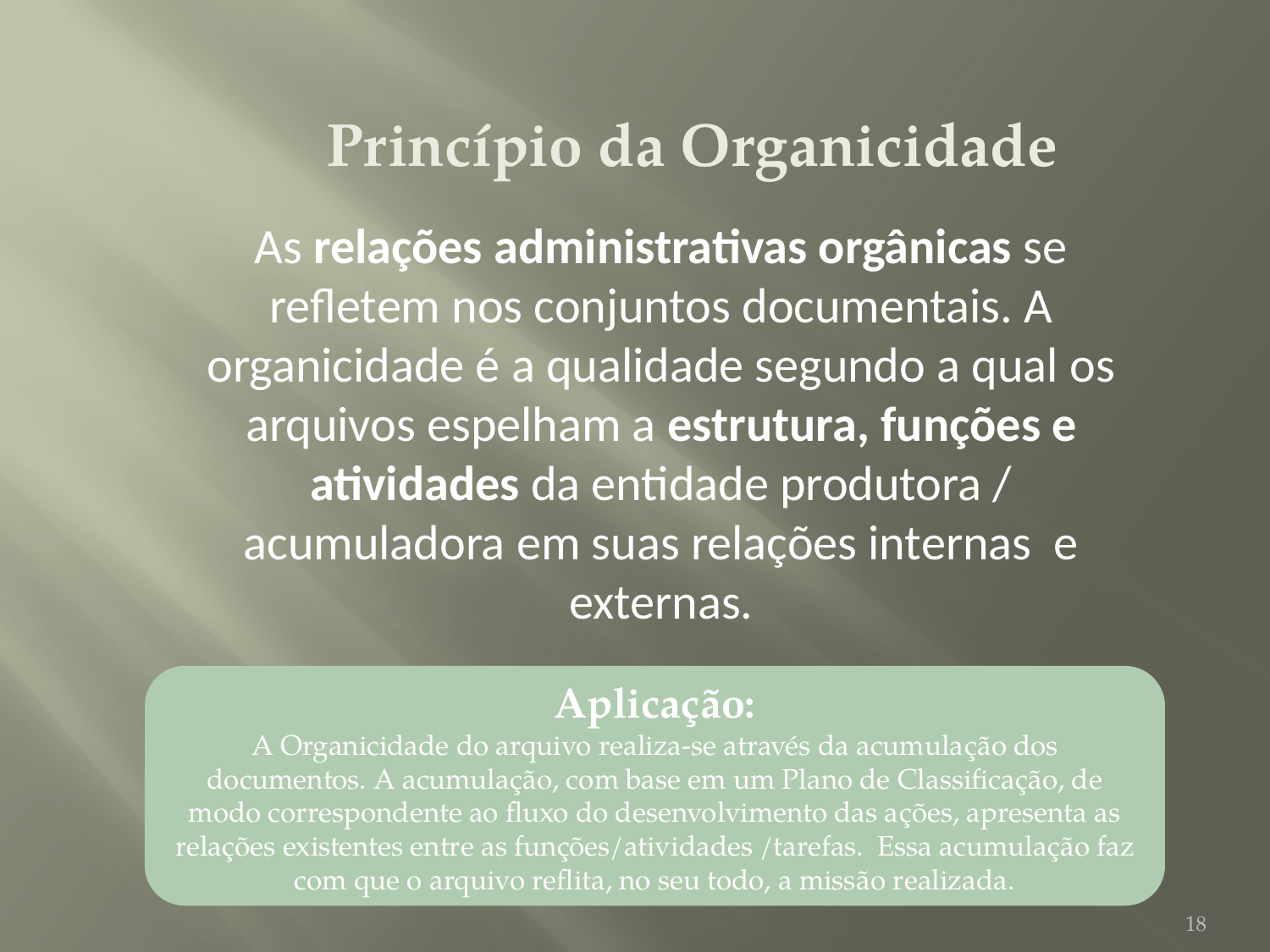

# Princípio da Organicidade
     As relações administrativas orgânicas se refletem nos conjuntos documentais. A organicidade é a qualidade segundo a qual os arquivos espelham a estrutura, funções e atividades da entidade produtora / acumuladora em suas relações internas  e externas.
Aplicação:
A Organicidade do arquivo realiza-se através da acumulação dos documentos. A acumulação, com base em um Plano de Classificação, de modo correspondente ao fluxo do desenvolvimento das ações, apresenta as relações existentes entre as funções/atividades /tarefas.  Essa acumulação faz com que o arquivo reflita, no seu todo, a missão realizada.
18